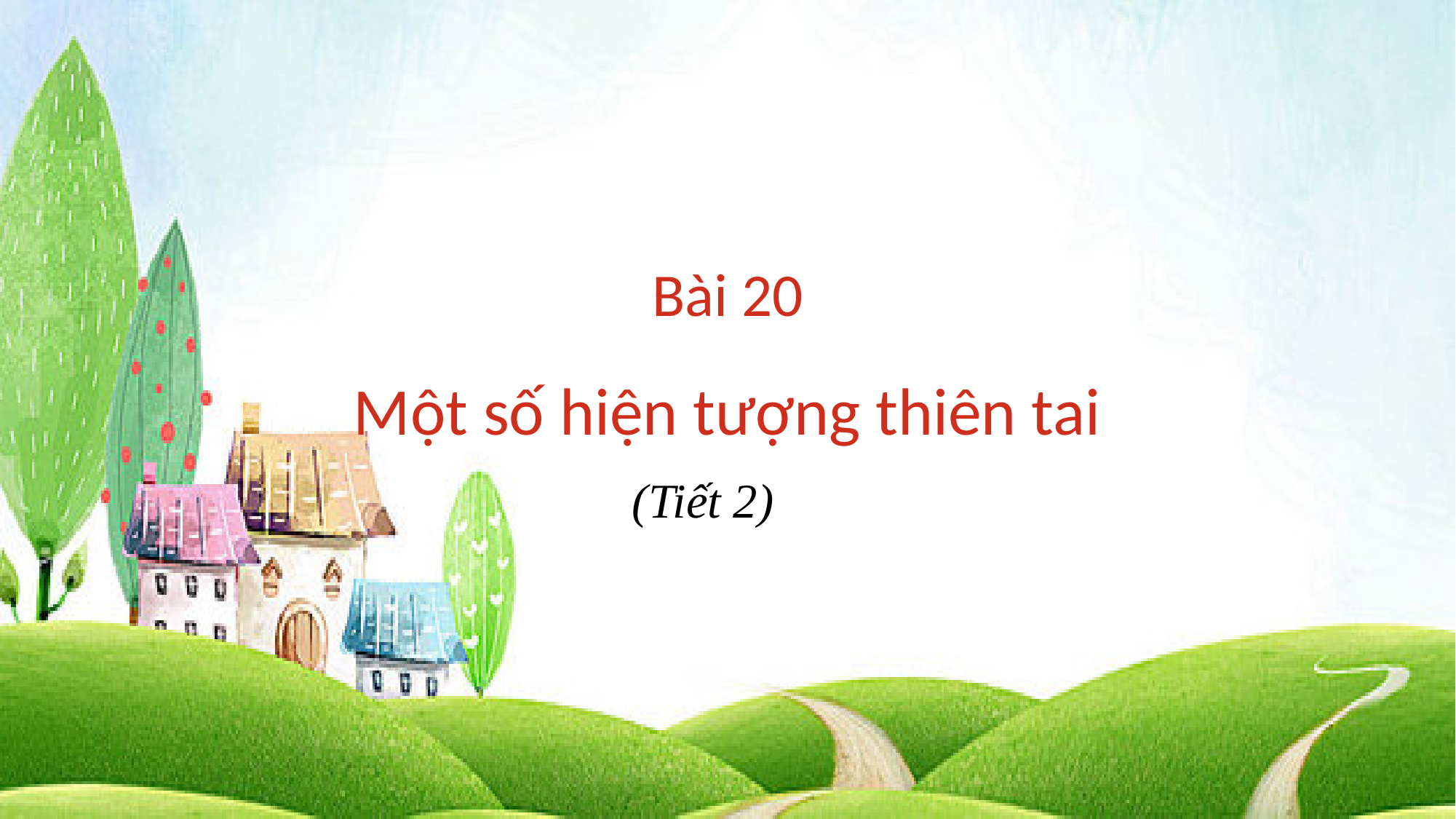

Bài 20
Một số hiện tượng thiên tai
(Tiết 2)